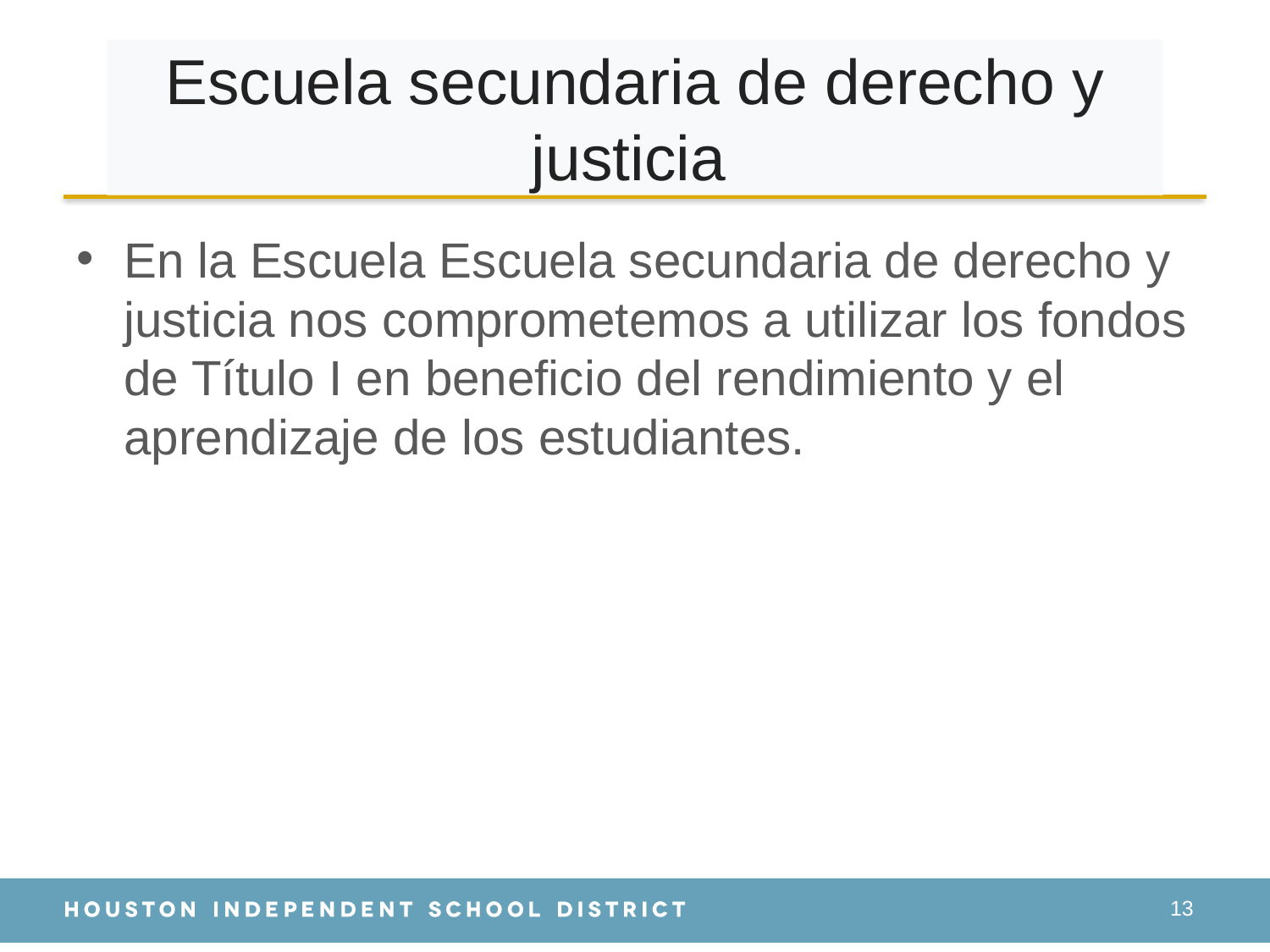

# Escuela secundaria de derecho y justicia
En la Escuela Escuela secundaria de derecho y justicia nos comprometemos a utilizar los fondos de Título I en beneficio del rendimiento y el aprendizaje de los estudiantes.
13